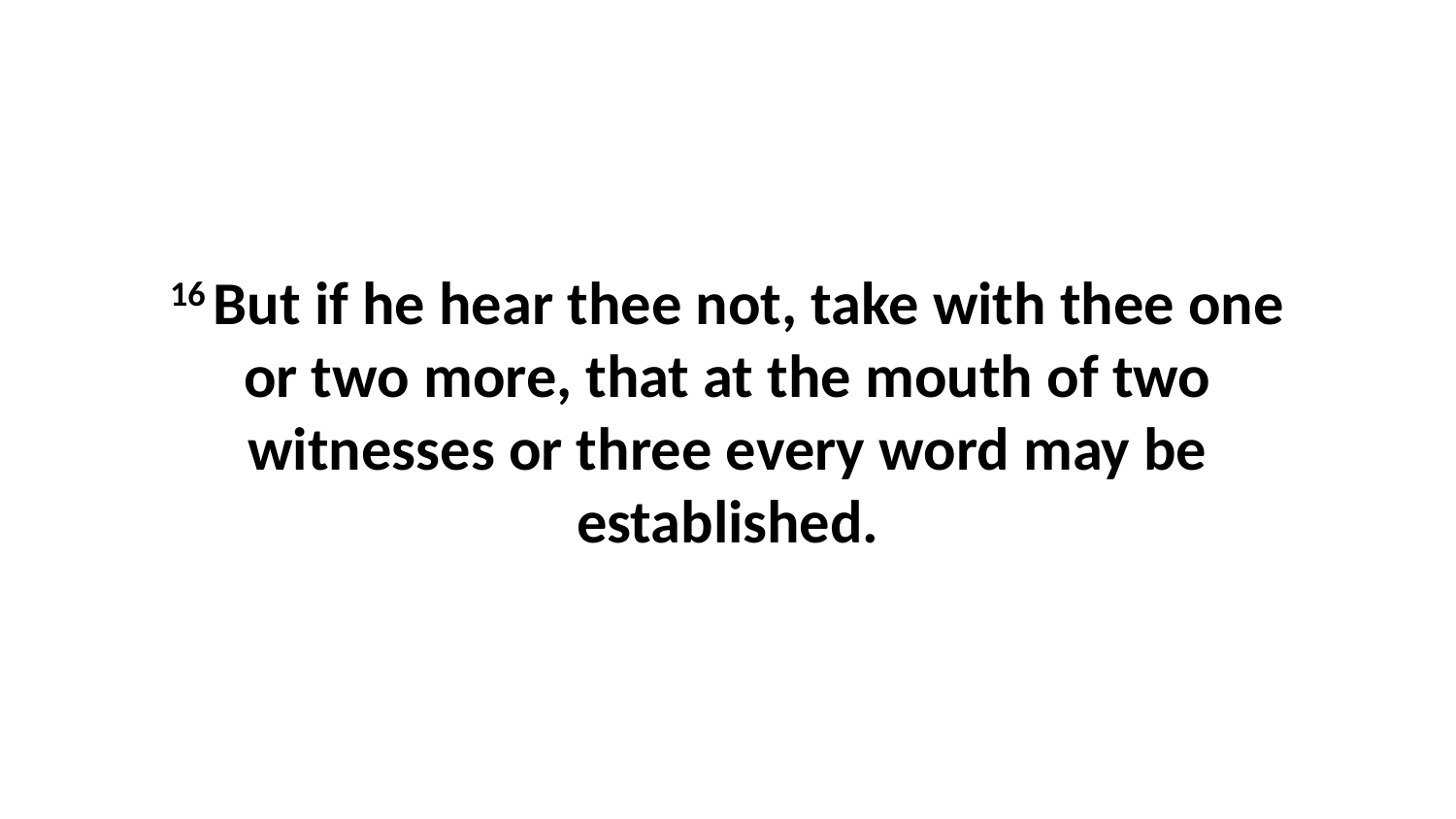

16 But if he hear thee not, take with thee one or two more, that at the mouth of two witnesses or three every word may be established.